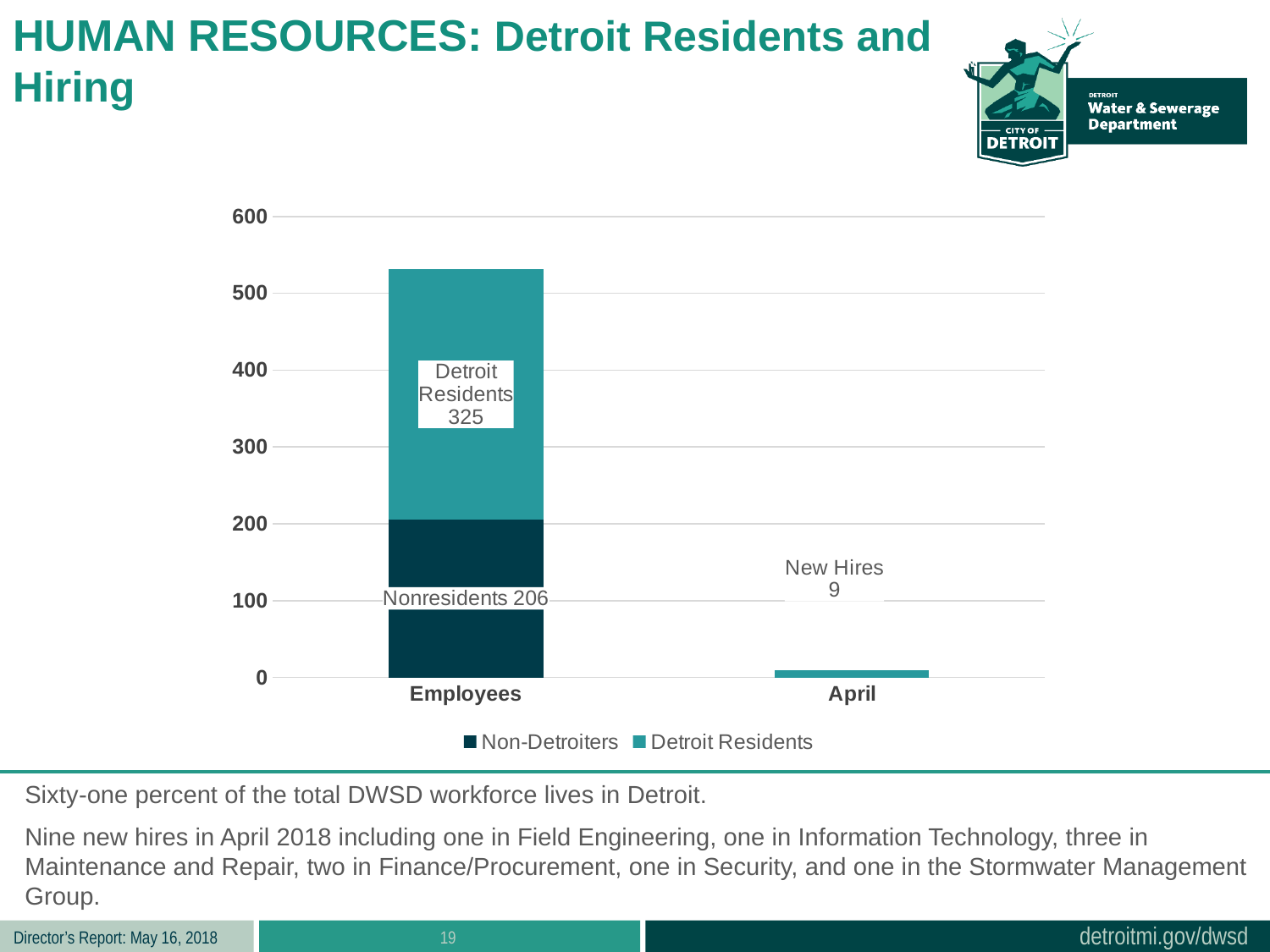

HUMAN RESOURCES: Detroit Residents and Hiring

### Chart

| Category | Non-Detroiters | Detroit Residents |
|---|---|---|
| Employees | 206.0 | 325.0 |
| April | None | 9.0 |
Sixty-one percent of the total DWSD workforce lives in Detroit.

Nine new hires in April 2018 including one in Field Engineering, one in Information Technology, three in Maintenance and Repair, two in Finance/Procurement, one in Security, and one in the Stormwater Management Group.
19